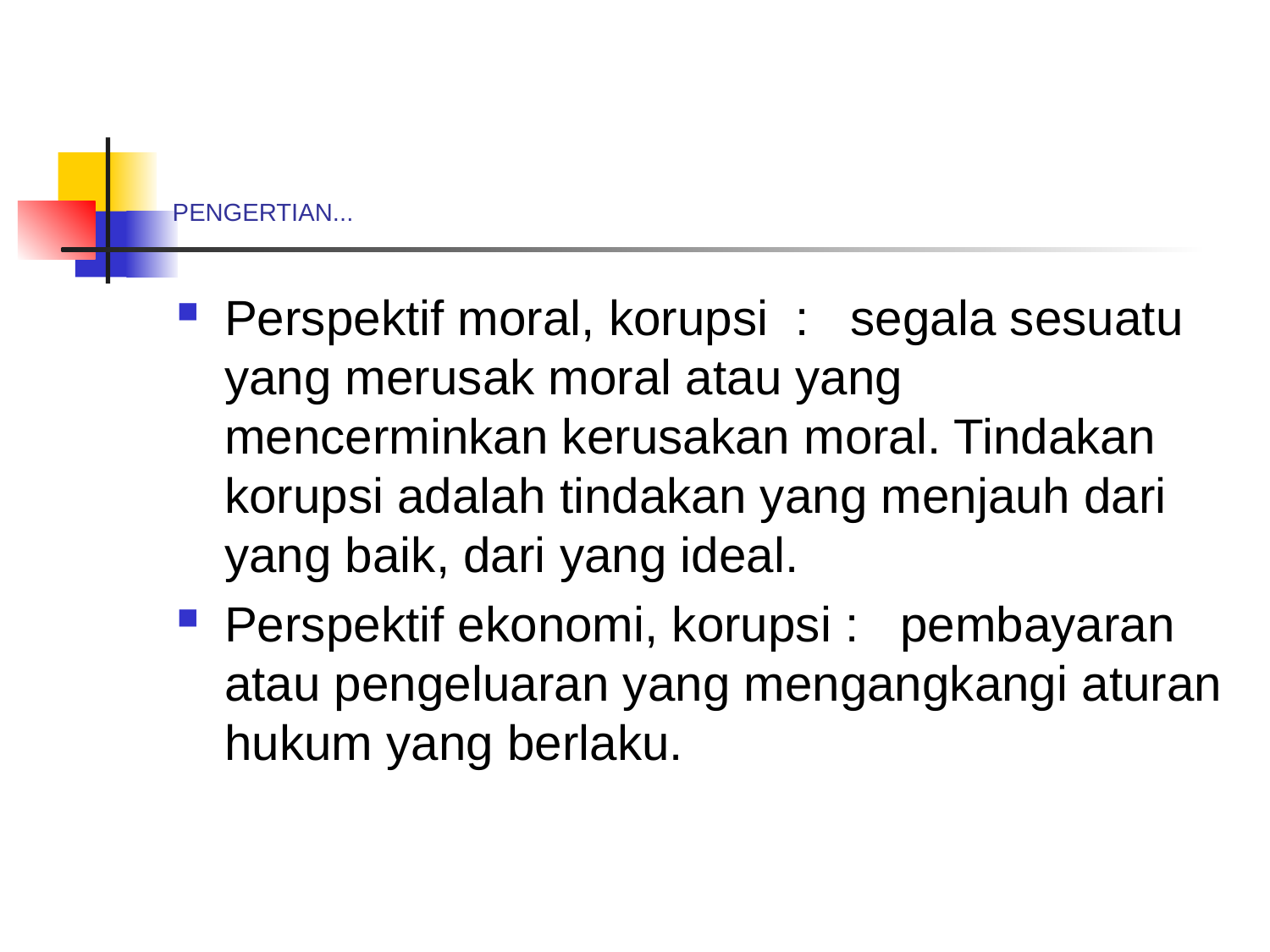

# PENGERTIAN...
Perspektif moral, korupsi  :   segala sesuatu yang merusak moral atau yang mencerminkan kerusakan moral. Tindakan korupsi adalah tindakan yang menjauh dari yang baik, dari yang ideal.
Perspektif ekonomi, korupsi :   pembayaran atau pengeluaran yang mengangkangi aturan hukum yang berlaku.